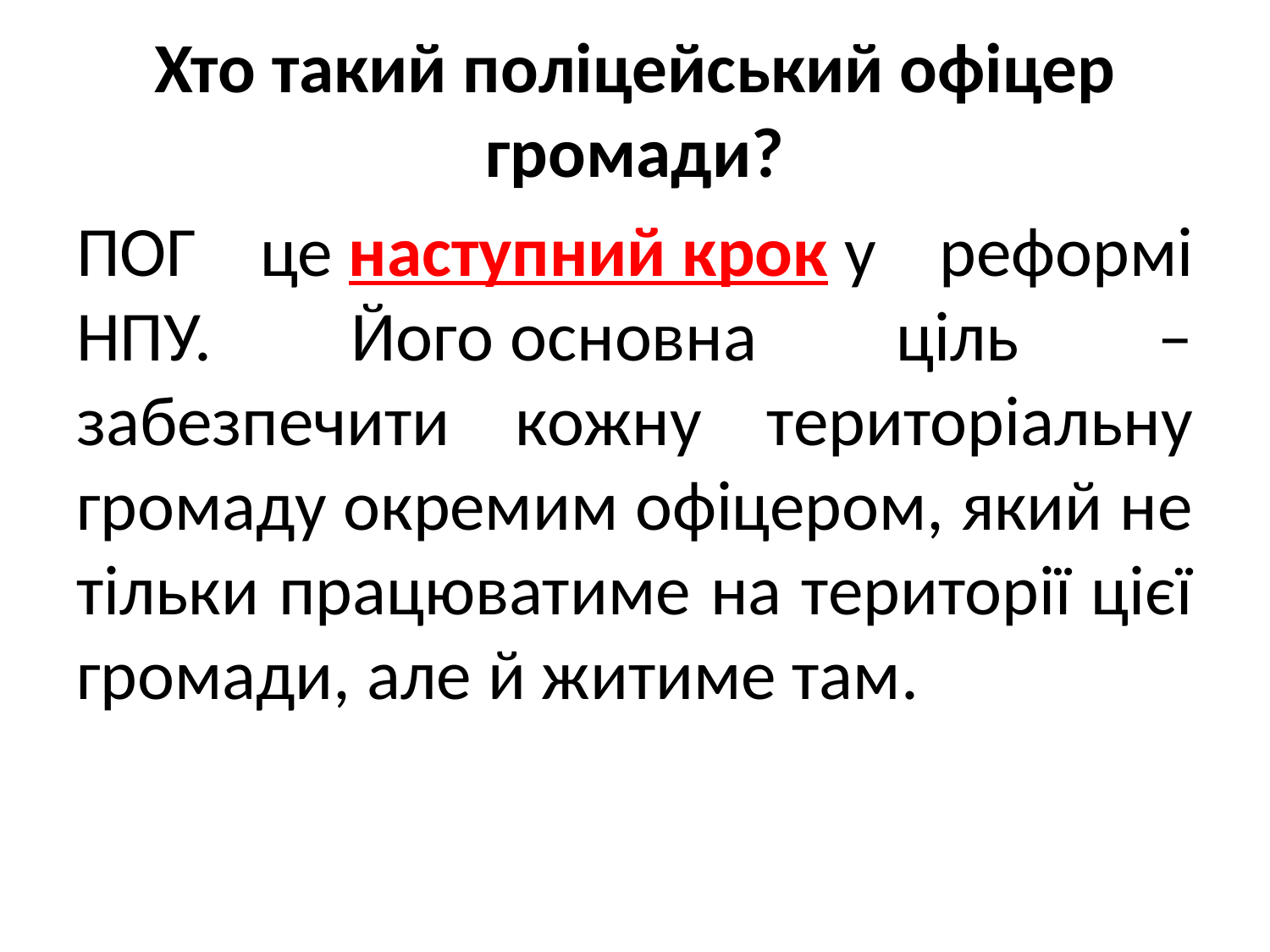

Хто такий поліцейський офіцер громади?
ПОГ це наступний крок у реформі НПУ. Його основна ціль – забезпечити кожну територіальну громаду окремим офіцером, який не тільки працюватиме на території цієї громади, але й житиме там.